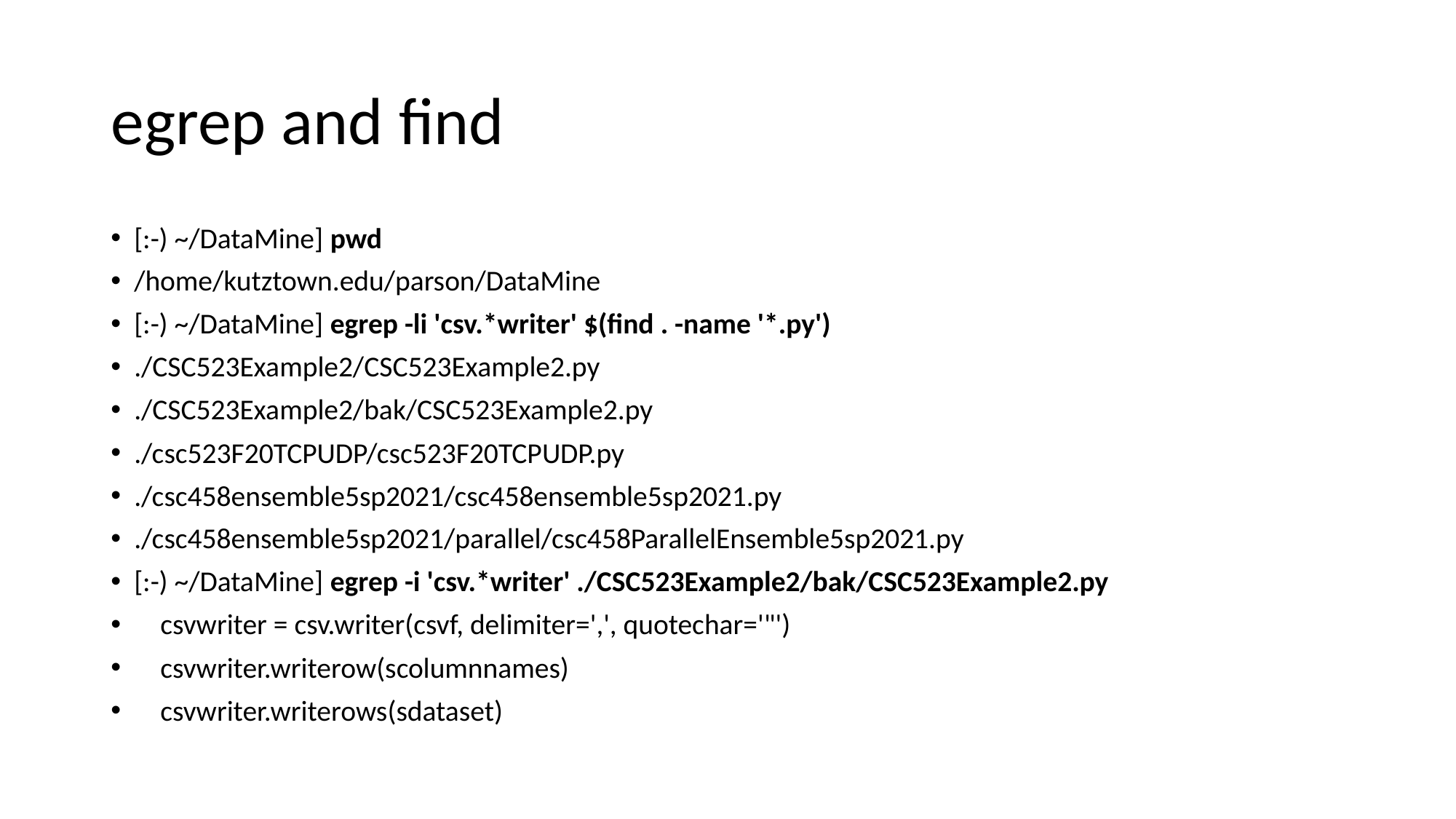

# egrep and find
[:-) ~/DataMine] pwd
/home/kutztown.edu/parson/DataMine
[:-) ~/DataMine] egrep -li 'csv.*writer' $(find . -name '*.py')
./CSC523Example2/CSC523Example2.py
./CSC523Example2/bak/CSC523Example2.py
./csc523F20TCPUDP/csc523F20TCPUDP.py
./csc458ensemble5sp2021/csc458ensemble5sp2021.py
./csc458ensemble5sp2021/parallel/csc458ParallelEnsemble5sp2021.py
[:-) ~/DataMine] egrep -i 'csv.*writer' ./CSC523Example2/bak/CSC523Example2.py
    csvwriter = csv.writer(csvf, delimiter=',', quotechar='"')
    csvwriter.writerow(scolumnnames)
    csvwriter.writerows(sdataset)